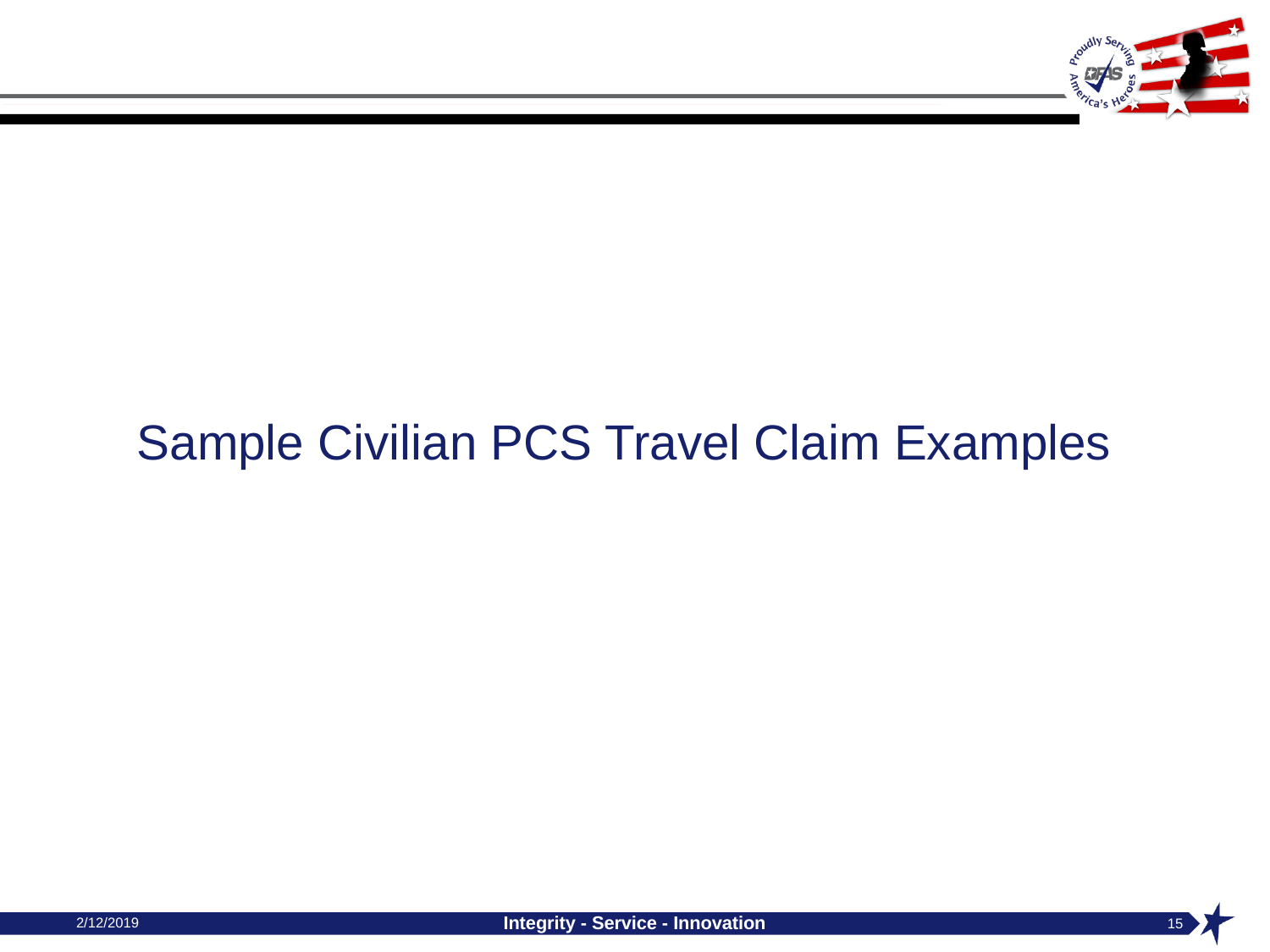

Sample Civilian PCS Travel Claim Examples

2/12/2019
Integrity - Service - Innovation
15